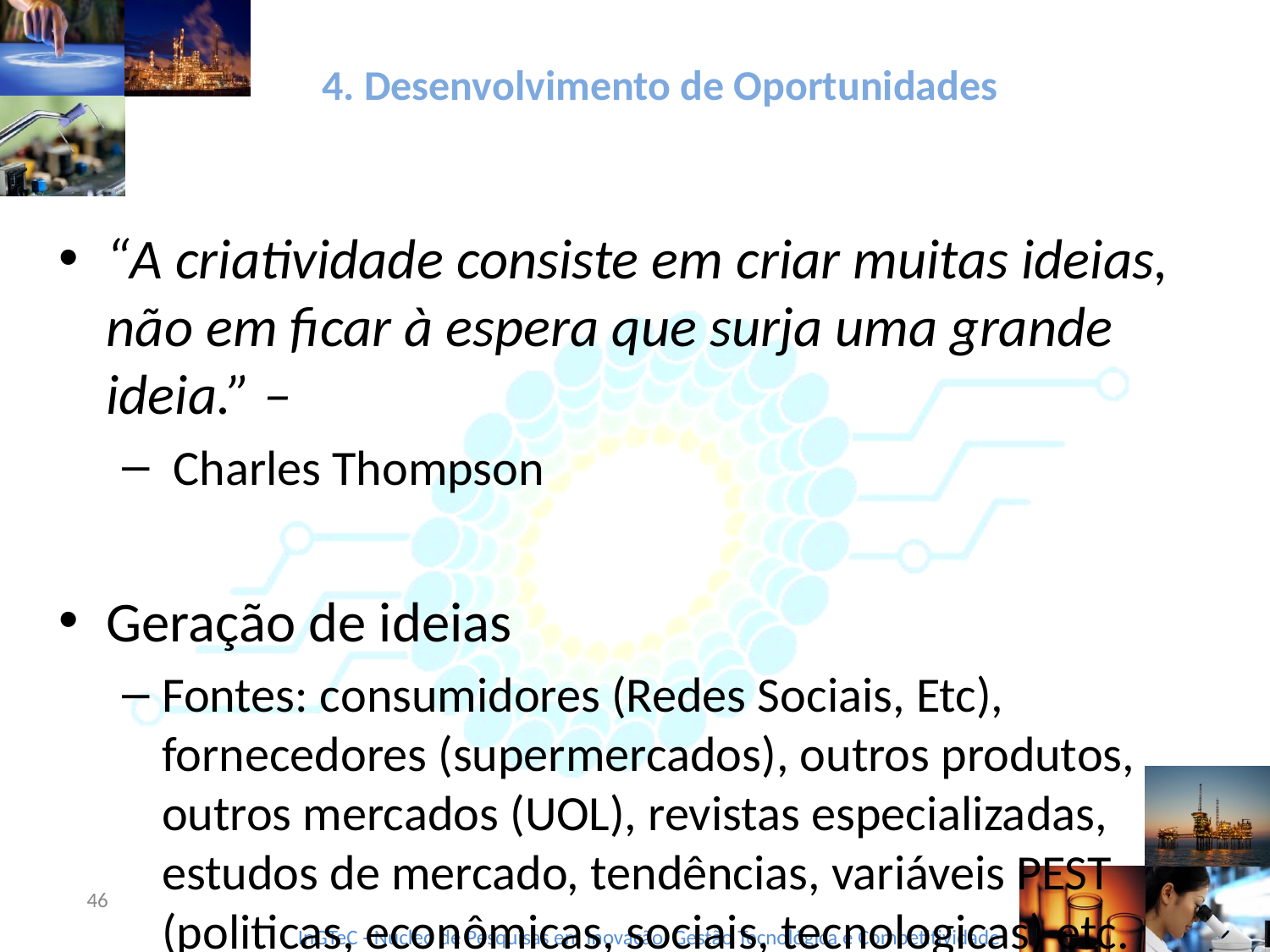

# 4. Desenvolvimento de Oportunidades
“A criatividade consiste em criar muitas ideias, não em ficar à espera que surja uma grande ideia.” –
 Charles Thompson

Geração de ideias
Fontes: consumidores (Redes Sociais, Etc), fornecedores (supermercados), outros produtos, outros mercados (UOL), revistas especializadas, estudos de mercado, tendências, variáveis PEST (politicas, econômicas, sociais, tecnologicas) etc.

46